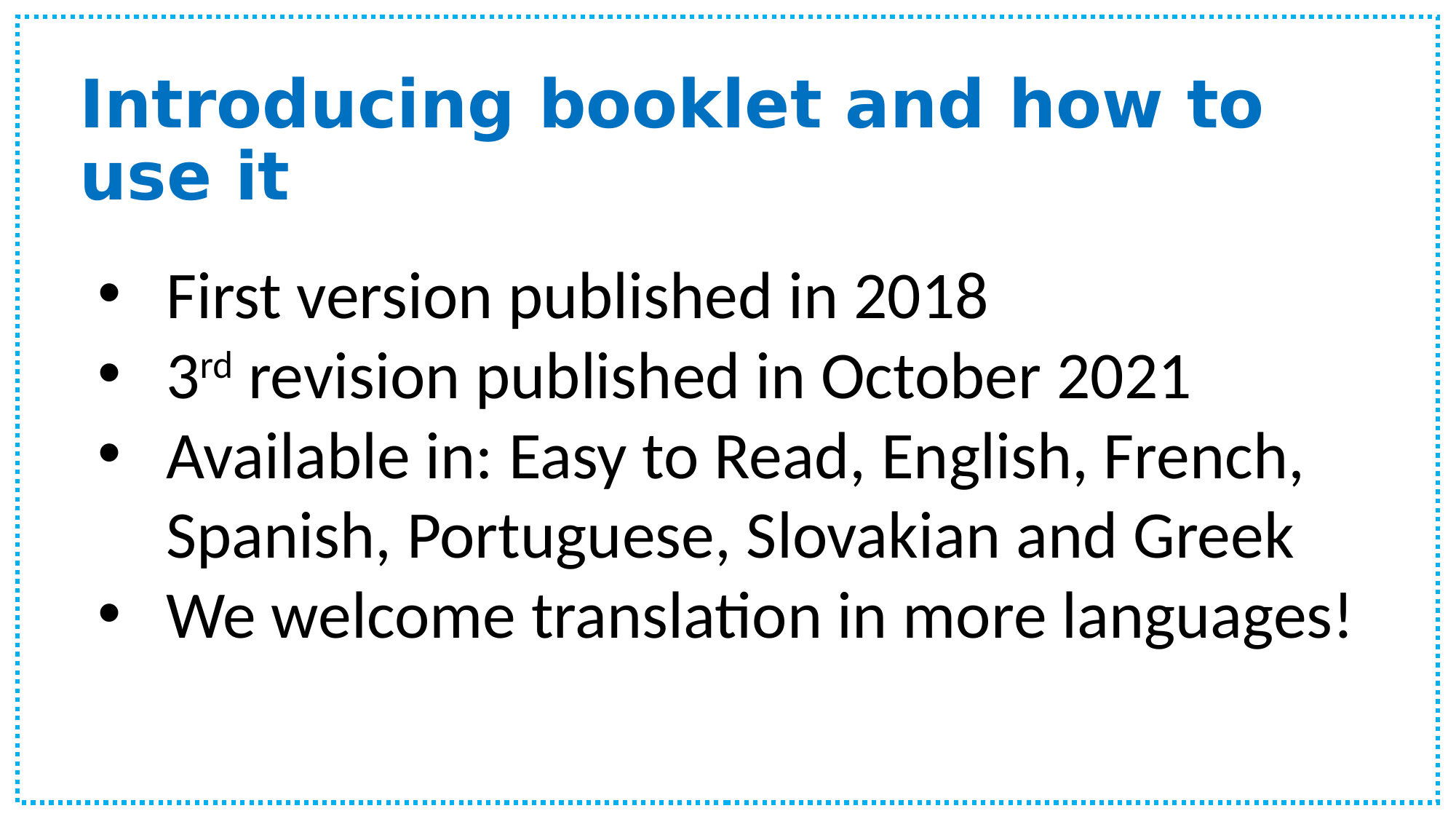

# Introducing booklet and how to use it
First version published in 2018
3rd revision published in October 2021
Available in: Easy to Read, English, French, Spanish, Portuguese, Slovakian and Greek
We welcome translation in more languages!